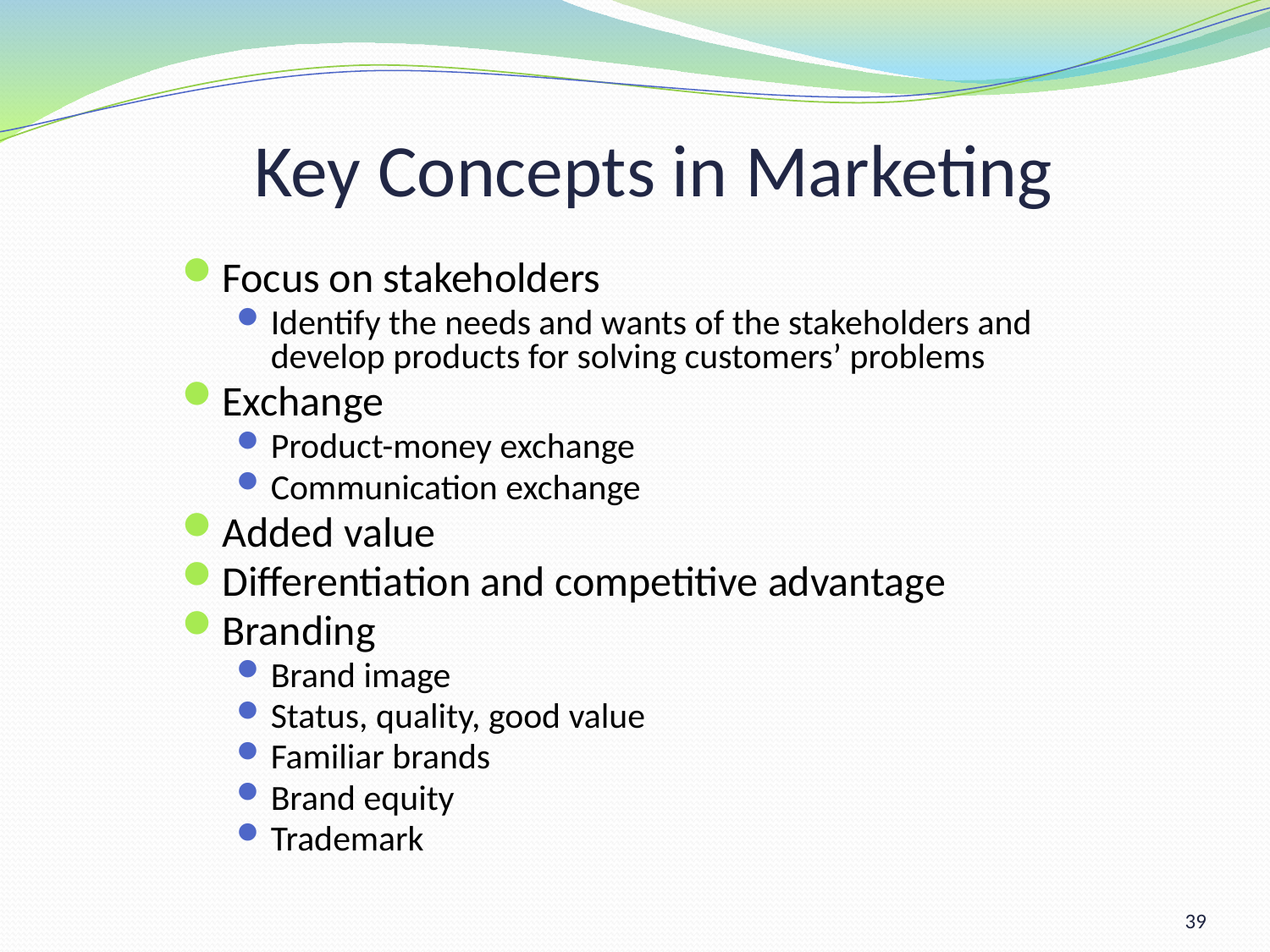

# Key Concepts in Marketing
Focus on stakeholders
Identify the needs and wants of the stakeholders and develop products for solving customers’ problems
Exchange
Product-money exchange
Communication exchange
Added value
Differentiation and competitive advantage
Branding
Brand image
Status, quality, good value
Familiar brands
Brand equity
Trademark

39